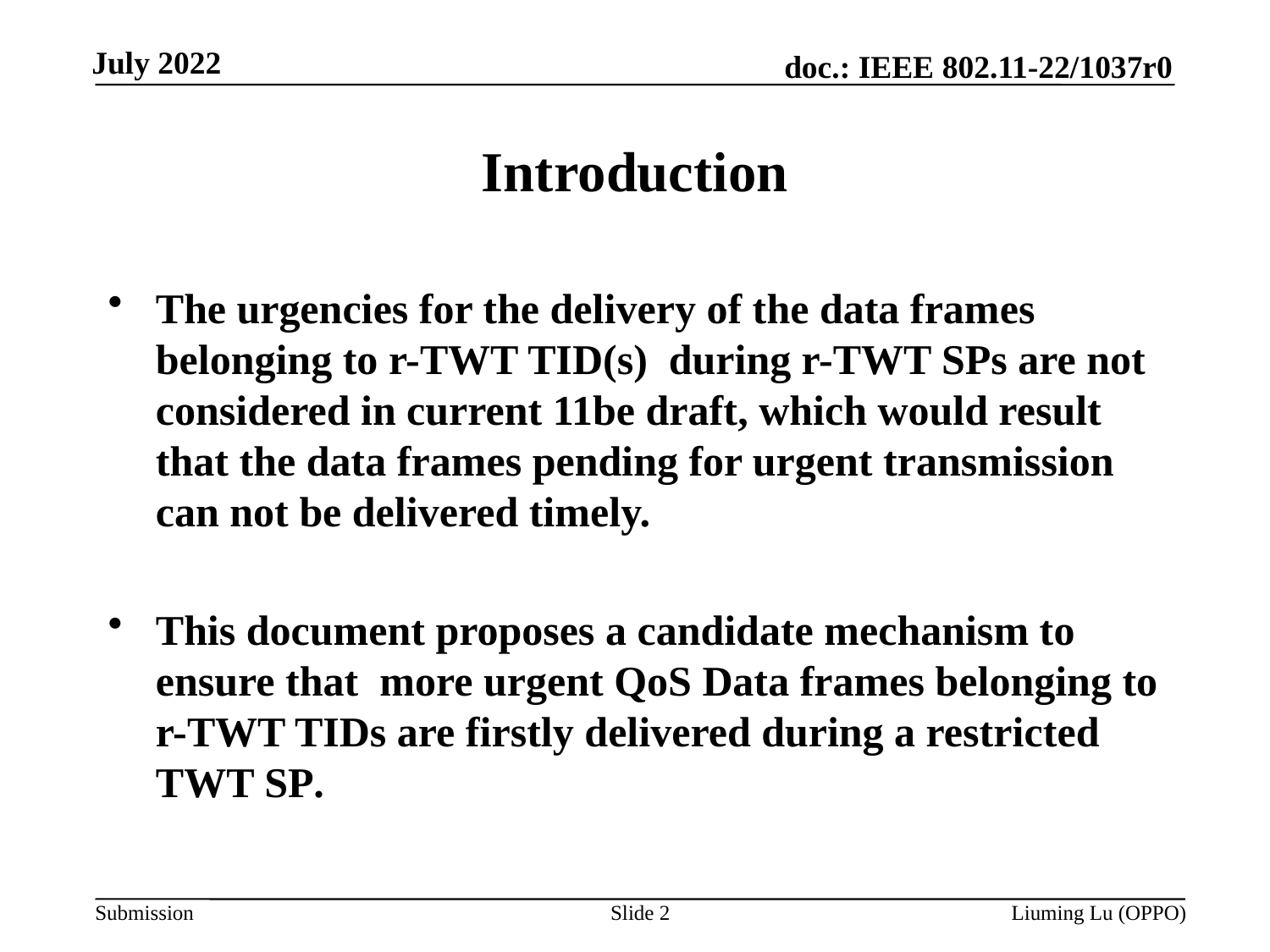

# Introduction
The urgencies for the delivery of the data frames belonging to r-TWT TID(s)  during r-TWT SPs are not considered in current 11be draft, which would result that the data frames pending for urgent transmission can not be delivered timely.

This document proposes a candidate mechanism to ensure that  more urgent QoS Data frames belonging to r-TWT TIDs are firstly delivered during a restricted TWT SP.

Slide 2
Liuming Lu (OPPO)